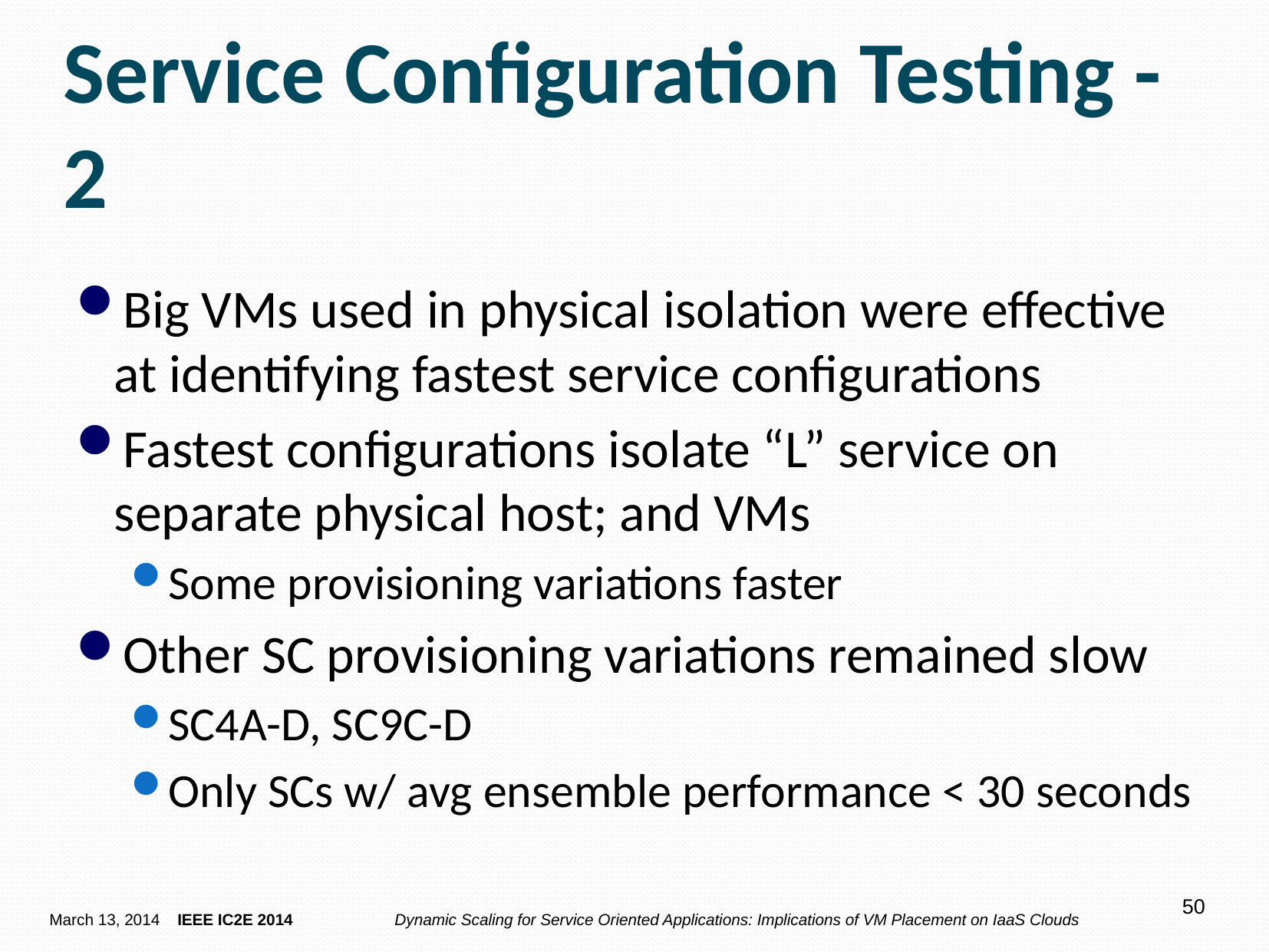

# Service Configuration Testing - 2
Big VMs used in physical isolation were effective at identifying fastest service configurations
Fastest configurations isolate “L” service on separate physical host; and VMs
Some provisioning variations faster
Other SC provisioning variations remained slow
SC4A-D, SC9C-D
Only SCs w/ avg ensemble performance < 30 seconds
50